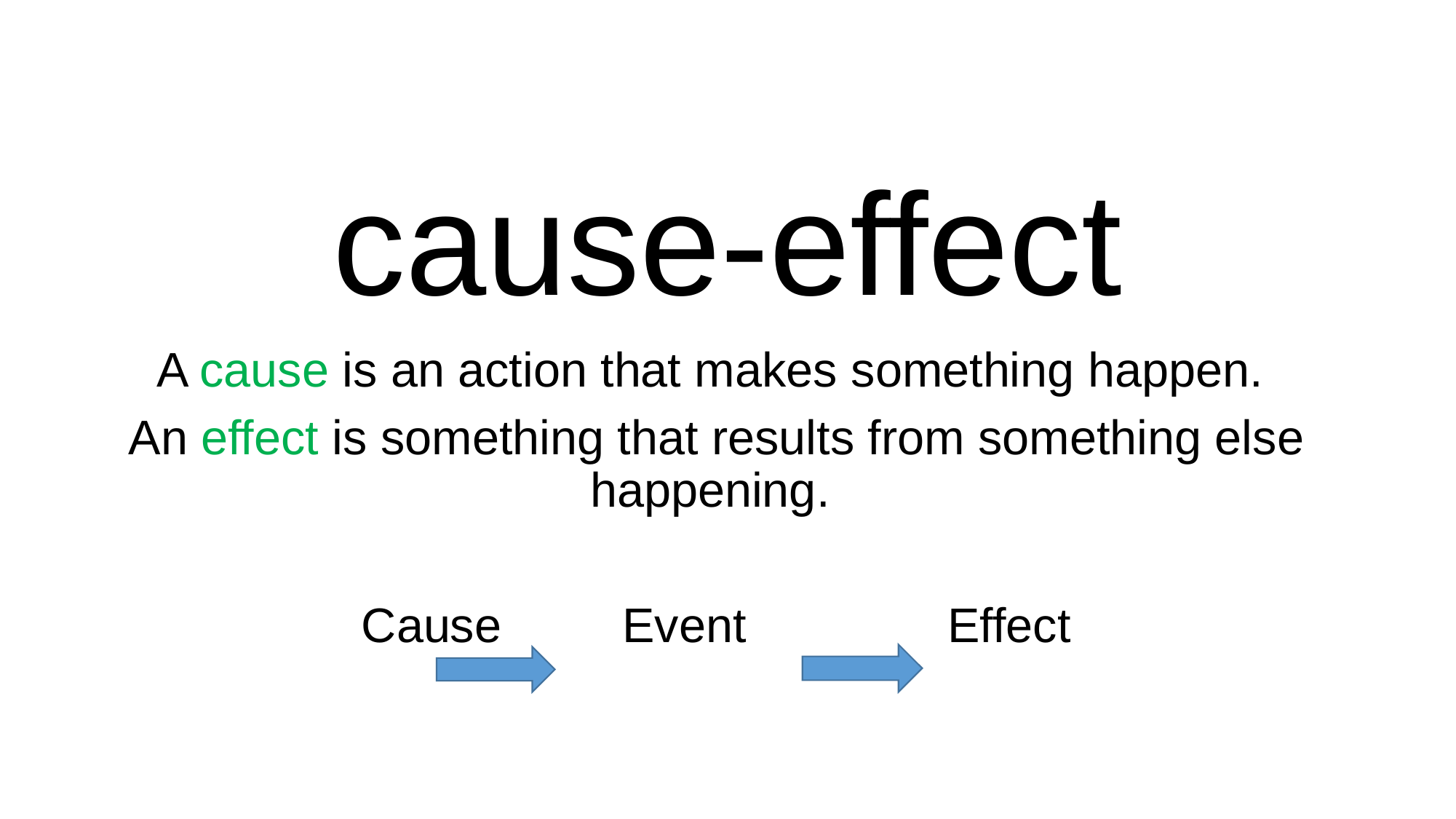

# cause-effect
A cause is an action that makes something happen.
An effect is something that results from something else happening.

Cause         Event               Effect